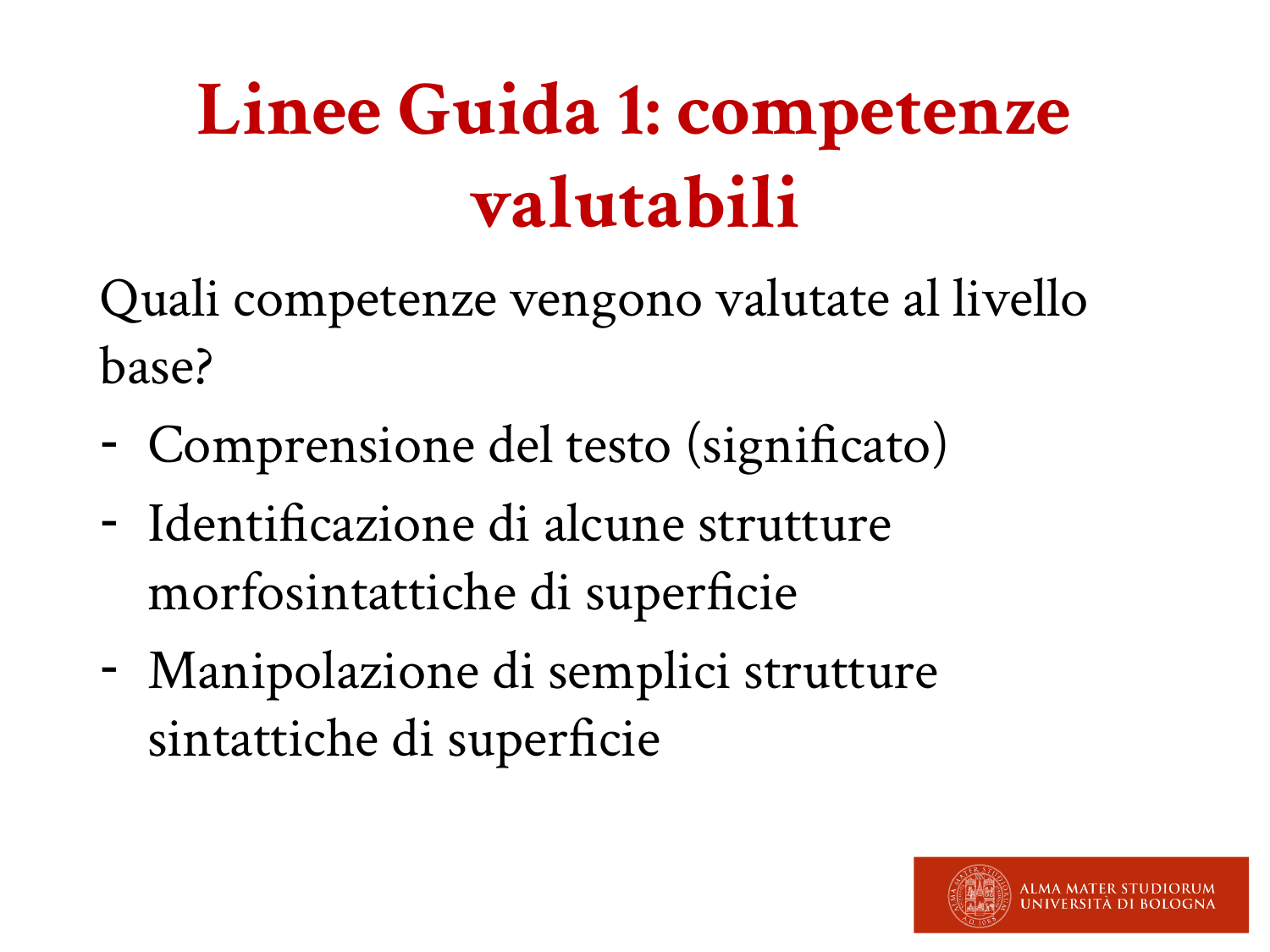

# Linee Guida 1: competenze valutabili
Quali competenze vengono valutate al livello base?
Comprensione del testo (significato)
Identificazione di alcune strutture morfosintattiche di superficie
Manipolazione di semplici strutture sintattiche di superficie